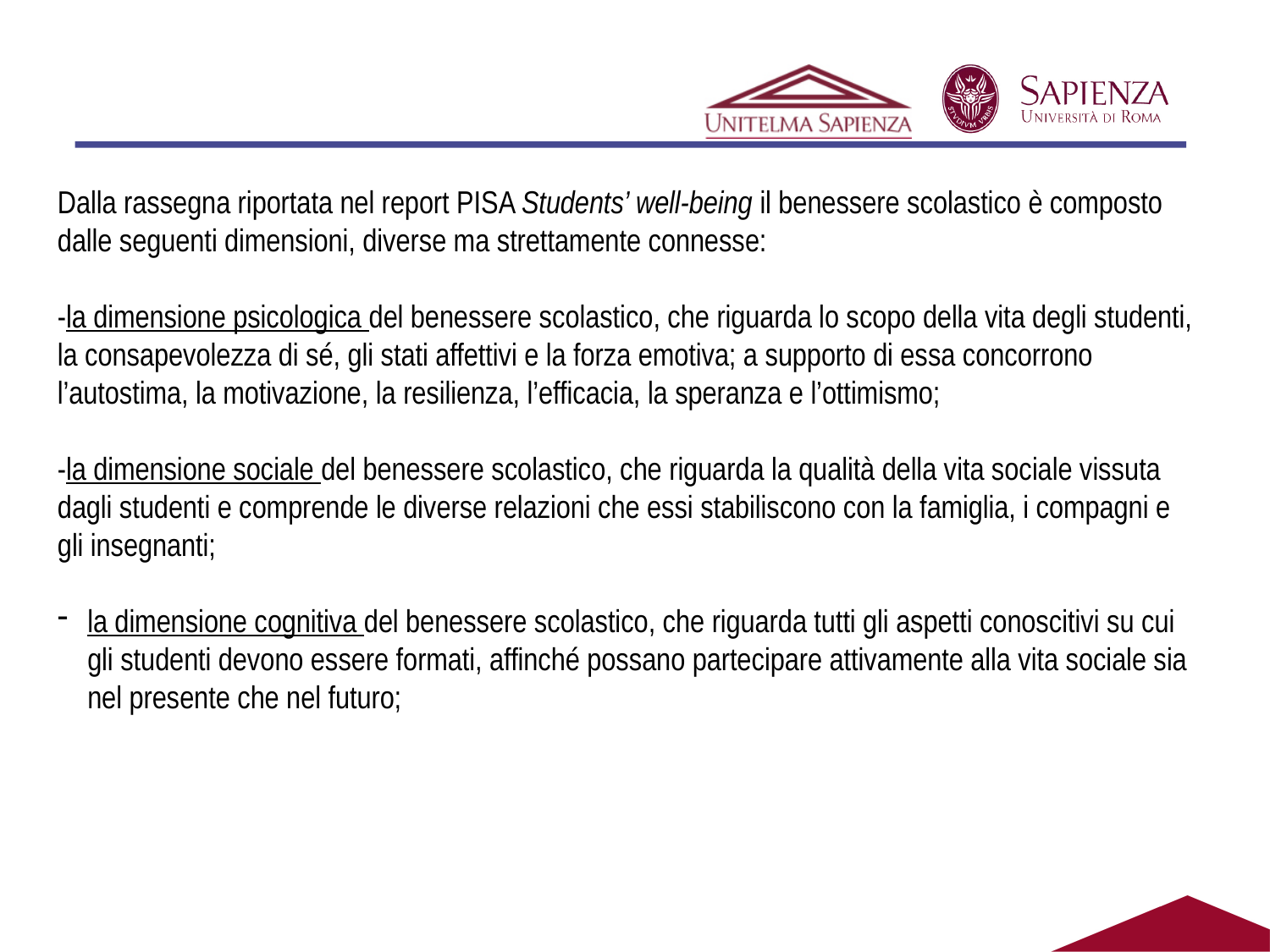

#
Dalla rassegna riportata nel report PISA Students’ well-being il benessere scolastico è composto dalle seguenti dimensioni, diverse ma strettamente connesse:

-la dimensione psicologica del benessere scolastico, che riguarda lo scopo della vita degli studenti, la consapevolezza di sé, gli stati affettivi e la forza emotiva; a supporto di essa concorrono l’autostima, la motivazione, la resilienza, l’efficacia, la speranza e l’ottimismo;

-la dimensione sociale del benessere scolastico, che riguarda la qualità della vita sociale vissuta dagli studenti e comprende le diverse relazioni che essi stabiliscono con la famiglia, i compagni e gli insegnanti;

la dimensione cognitiva del benessere scolastico, che riguarda tutti gli aspetti conoscitivi su cui gli studenti devono essere formati, affinché possano partecipare attivamente alla vita sociale sia nel presente che nel futuro;